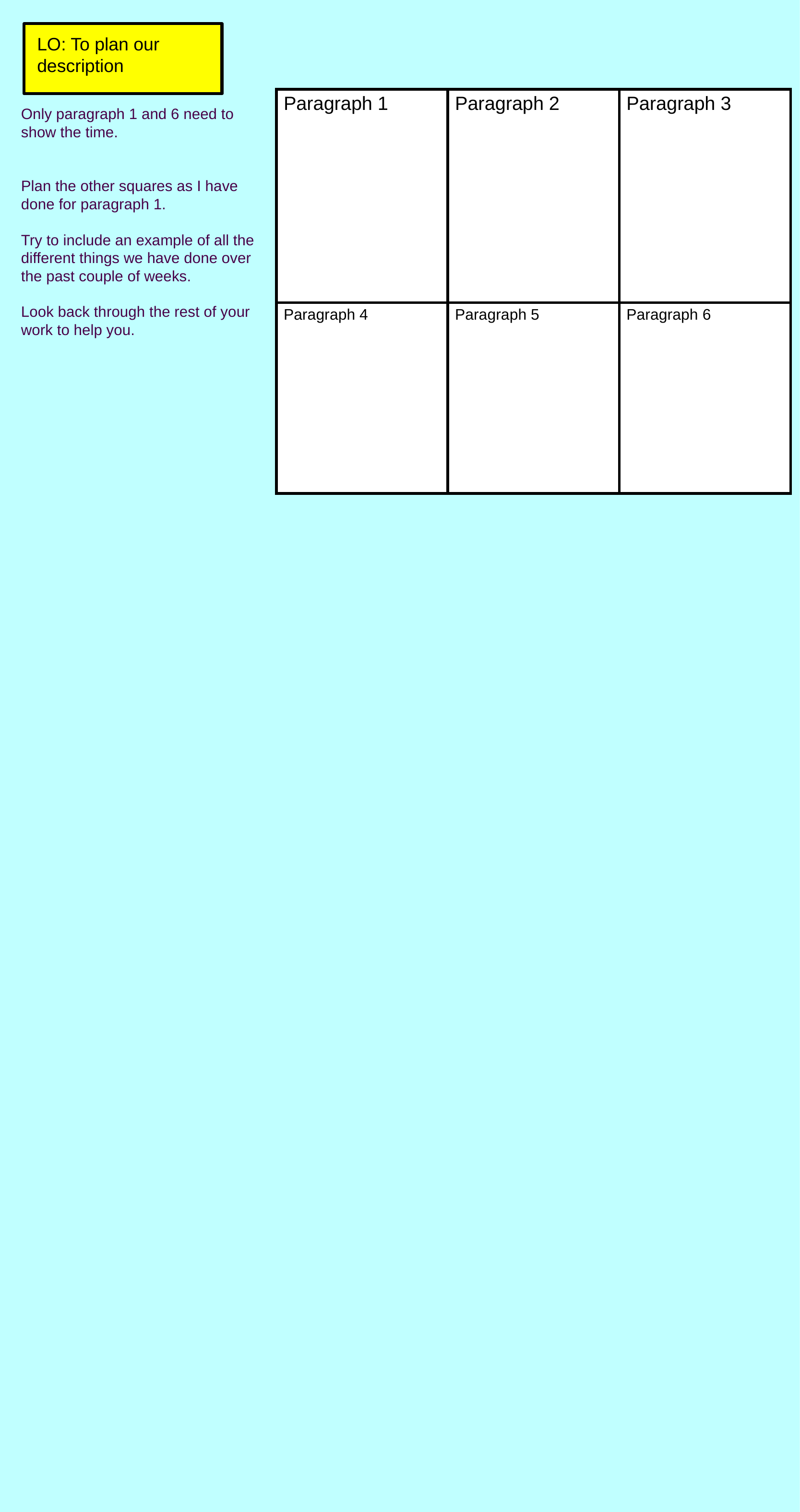

LO: To plan our  description
| Paragraph 1 | Paragraph 2 | Paragraph 3 |
| --- | --- | --- |
| Paragraph 4 | Paragraph 5 | Paragraph 6 |
Only paragraph 1 and 6  need to show the time.

Plan the other squares as I  have done for paragraph 1.

Try to include an example  of all the different things we  have done over the past  couple of weeks.

Look back through the rest  of your work to help you.